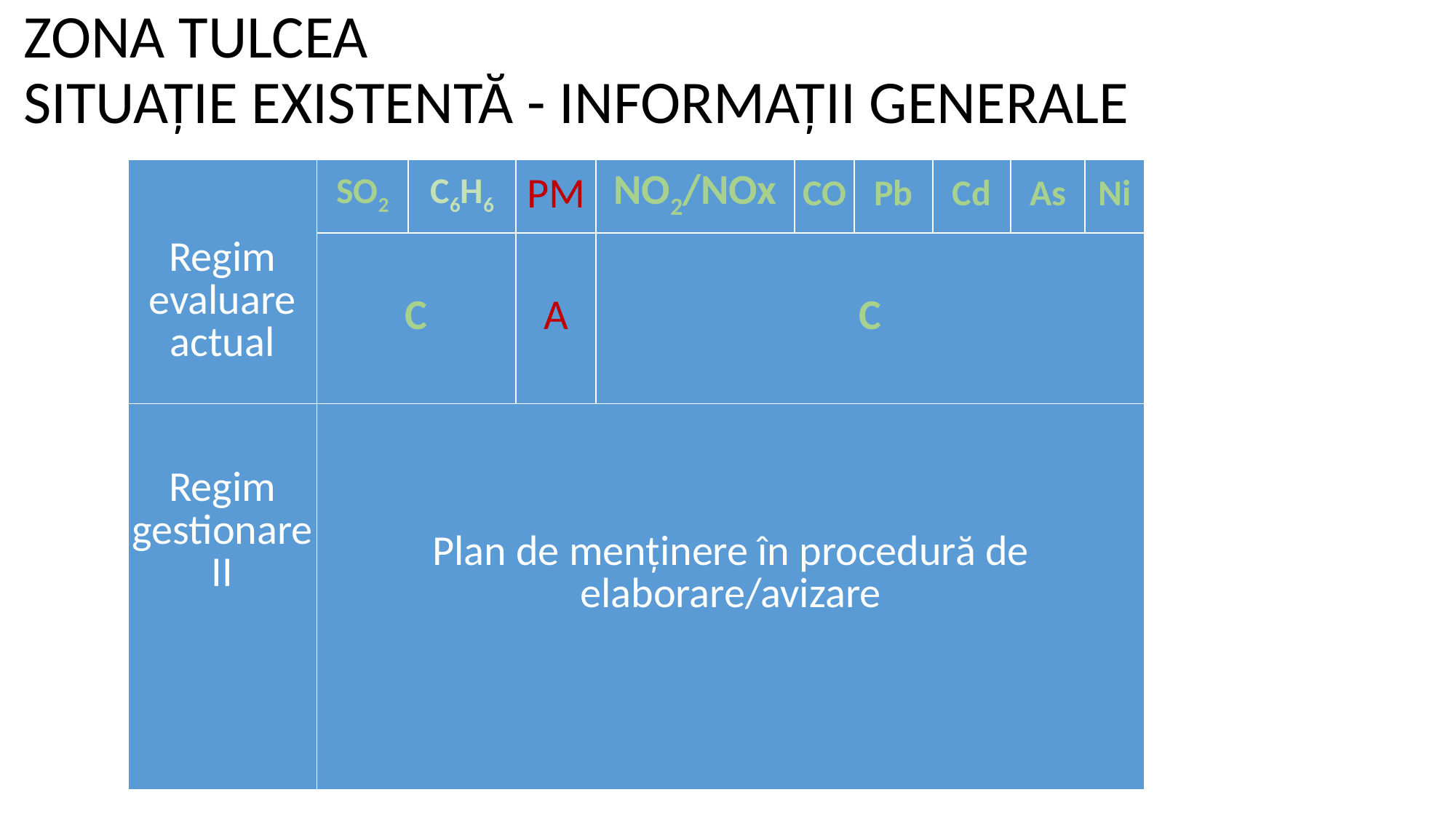

# ZONA TULCEA SITUAȚIE EXISTENTĂ - INFORMAȚII GENERALE
| Regim evaluare actual | SO2 | C6H6 | PM | NO2/NOx | CO | Pb | Cd | As | Ni |
| --- | --- | --- | --- | --- | --- | --- | --- | --- | --- |
|  | C |  | A | C |  |  |  |  |  |
| Regim gestionare II | Plan de menținere în procedură de elaborare/avizare |  |  |  |  |  |  |  |  |